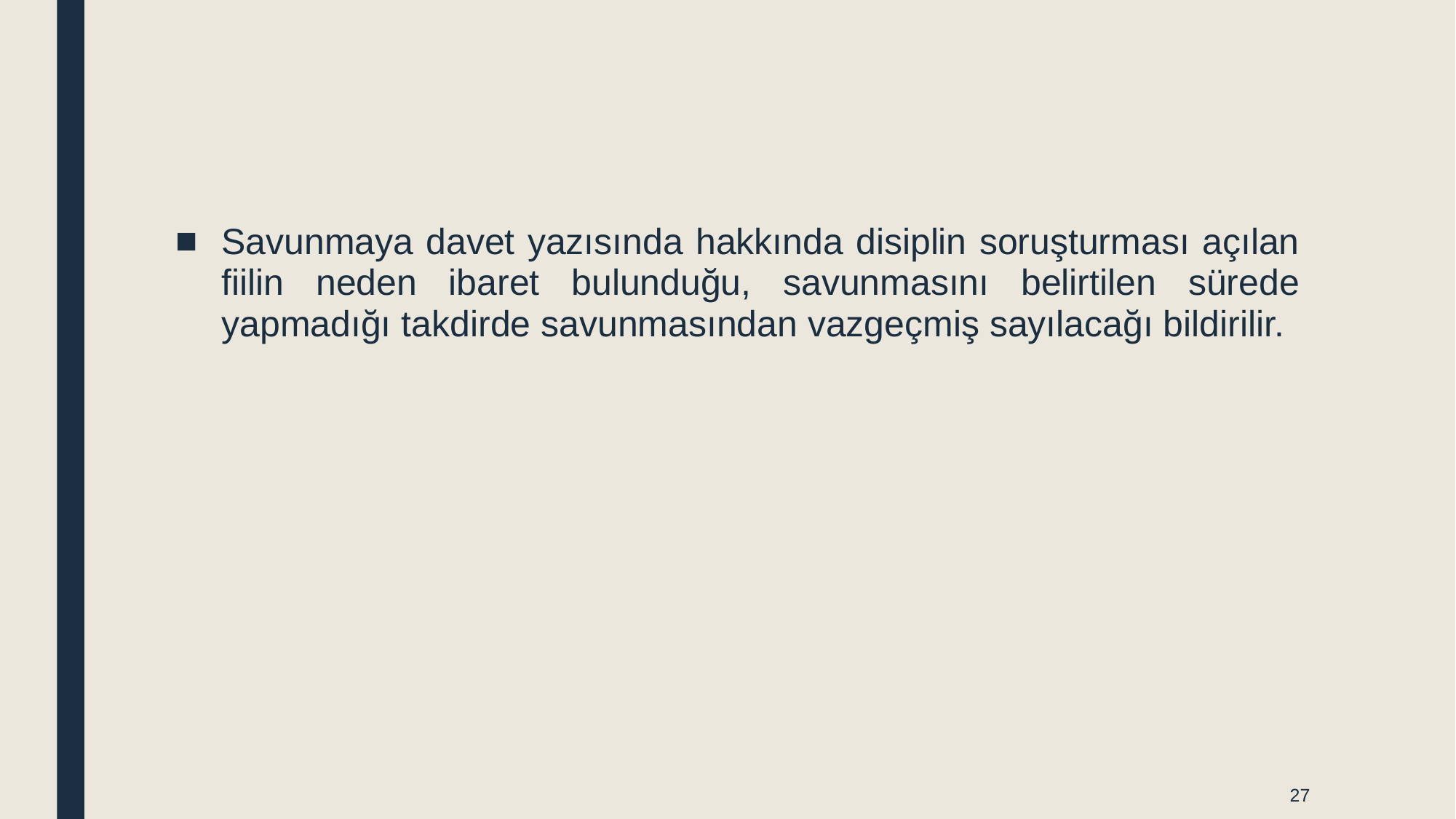

Savunmaya davet yazısında hakkında disiplin soruşturması açılan fiilin neden ibaret bulunduğu, savunmasını belirtilen sürede yapmadığı takdirde savunmasından vazgeçmiş sayılacağı bildirilir.
27